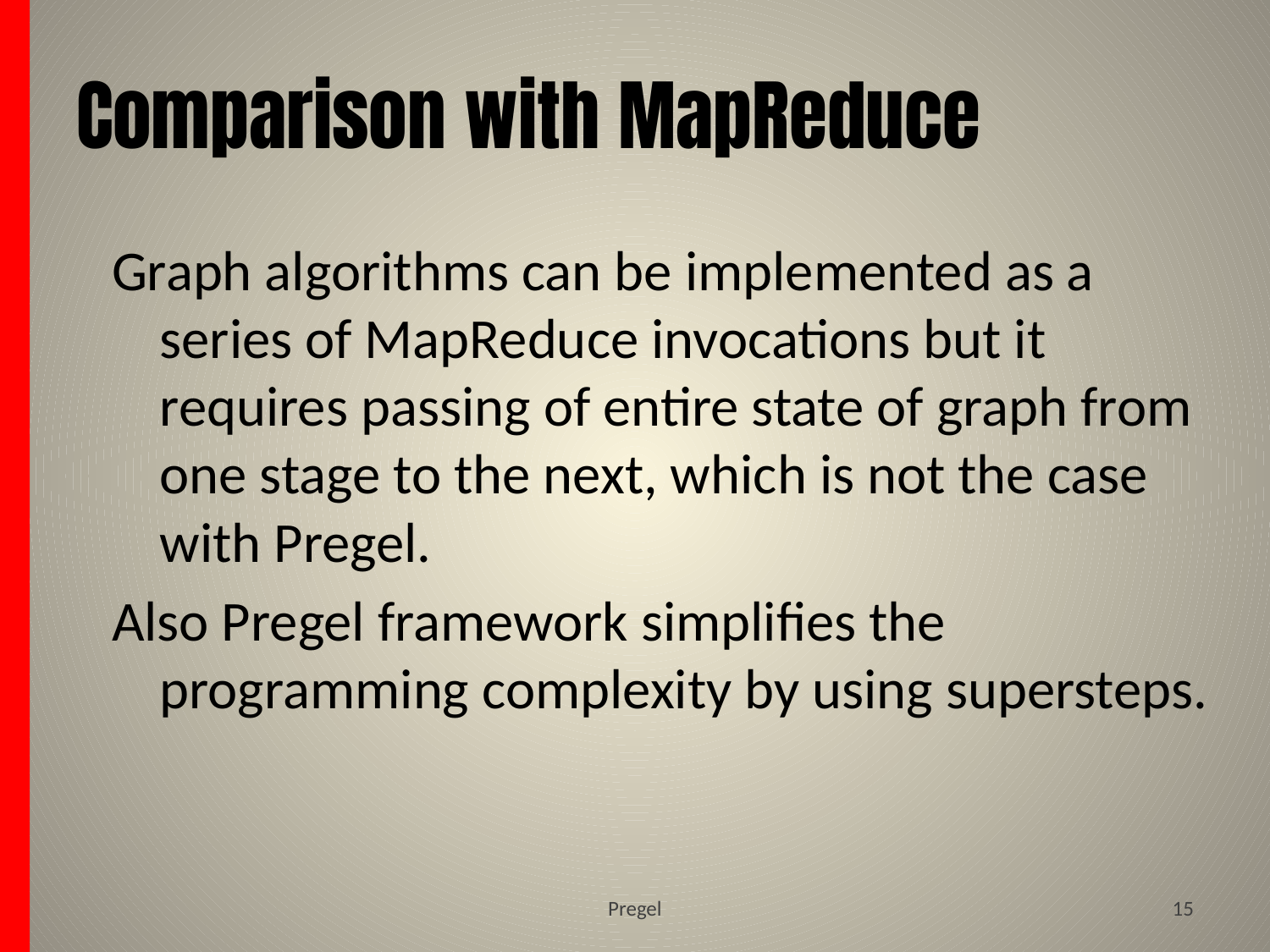

# Comparison with MapReduce
Graph algorithms can be implemented as a series of MapReduce invocations but it requires passing of entire state of graph from one stage to the next, which is not the case with Pregel.
Also Pregel framework simplifies the programming complexity by using supersteps.
Pregel
15